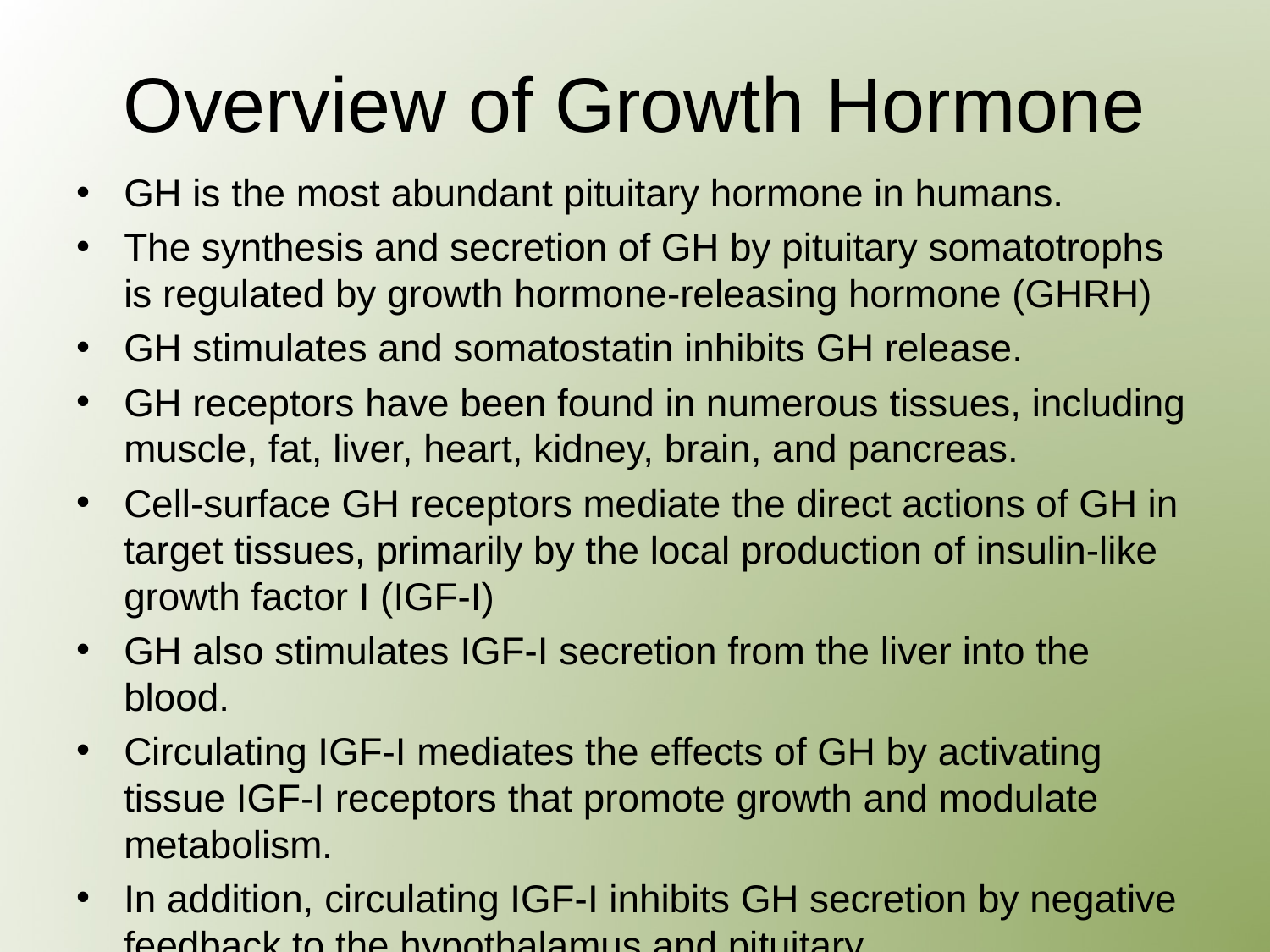

# Overview of Growth Hormone
GH is the most abundant pituitary hormone in humans.
The synthesis and secretion of GH by pituitary somatotrophs is regulated by growth hormone-releasing hormone (GHRH)
GH stimulates and somatostatin inhibits GH release.
GH receptors have been found in numerous tissues, including muscle, fat, liver, heart, kidney, brain, and pancreas.
Cell-surface GH receptors mediate the direct actions of GH in target tissues, primarily by the local production of insulin-like growth factor I (IGF-I)
GH also stimulates IGF-I secretion from the liver into the blood.
Circulating IGF-I mediates the effects of GH by activating tissue IGF-I receptors that promote growth and modulate metabolism.
In addition, circulating IGF-I inhibits GH secretion by negative feedback to the hypothalamus and pituitary.